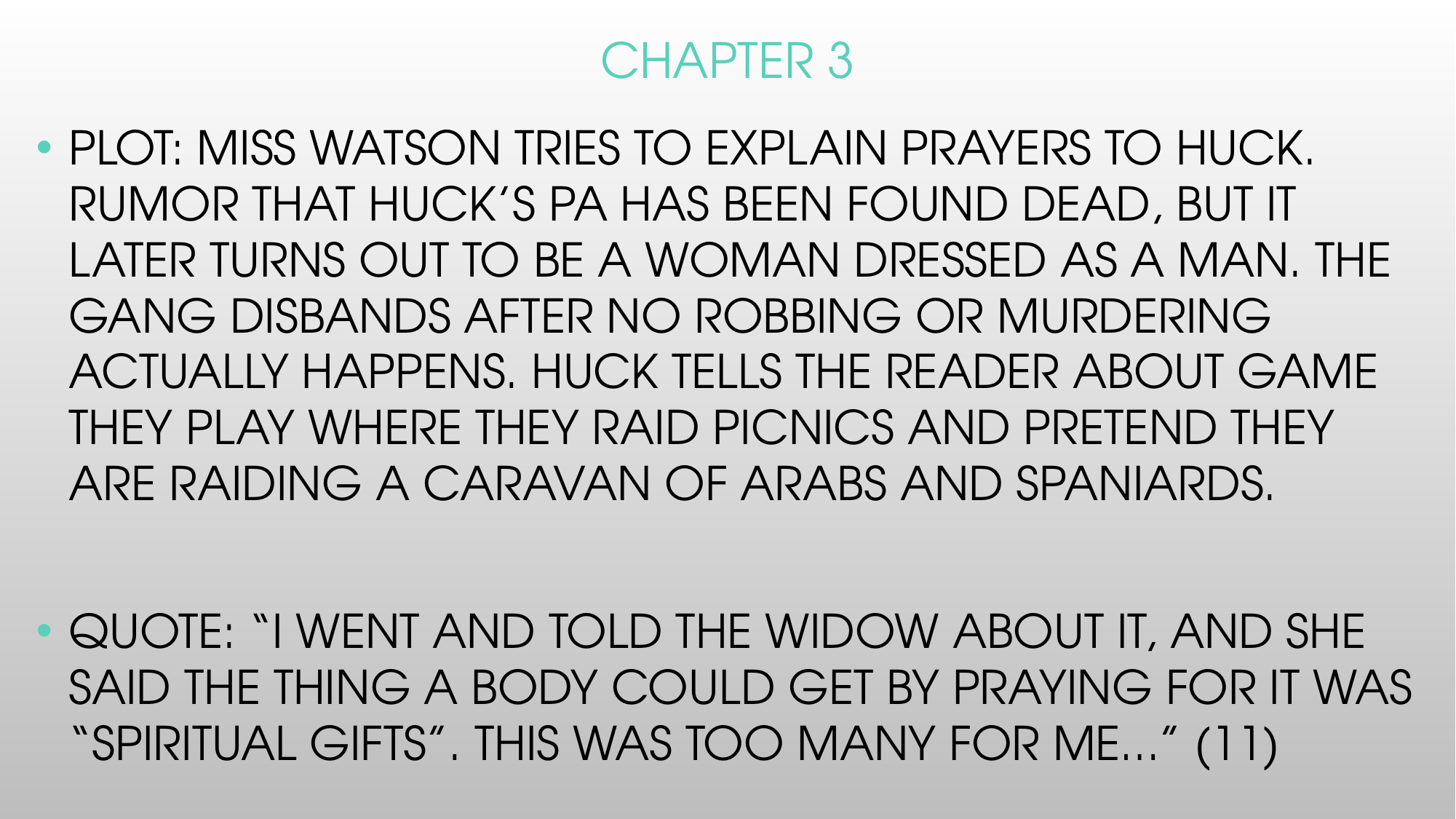

# Chapter 3
Plot: Miss Watson tries to explain prayers to Huck. Rumor that Huck’s Pa has been found dead, but it later turns out to be a woman dressed as a man. The gang disbands after no robbing or murdering actually happens. Huck tells the reader about game they play where they raid picnics and pretend they are raiding a caravan of Arabs and Spaniards.

Quote: “I went and told the widow about it, and she said the thing a body could get by praying for it was “spiritual gifts”. This was too many for me…” (11)